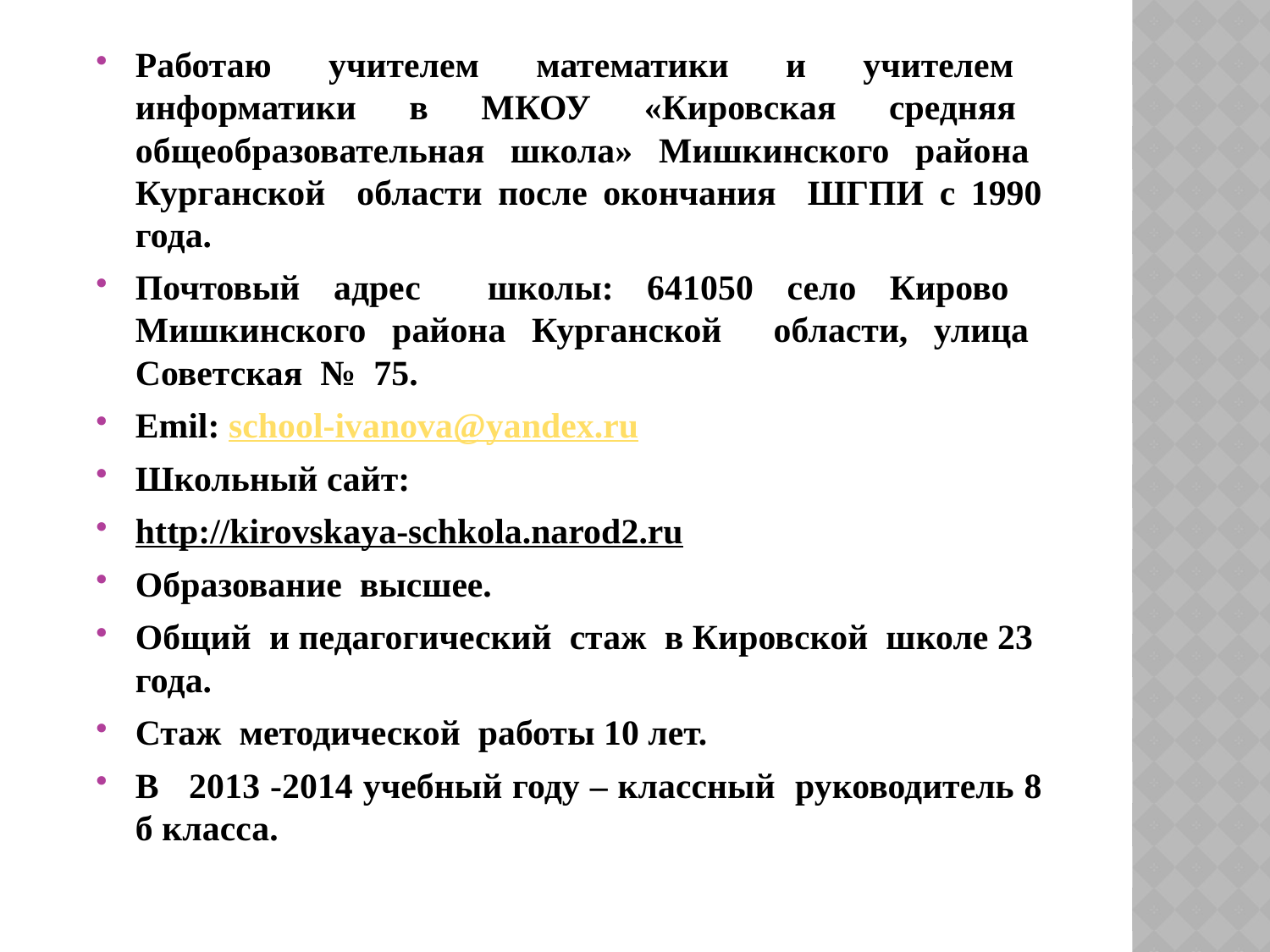

Работаю  учителем  математики  и  учителем  информатики  в  МКОУ  «Кировская  средняя  общеобразовательная  школа»  Мишкинского  района  Курганской  области после окончания  ШГПИ с 1990 года.
Почтовый адрес  школы: 641050 село Кирово  Мишкинского  района  Курганской    области,  улица  Советская  №  75.
Emil: school-ivanova@yandex.ru
Школьный сайт:
http://kirovskaya-schkola.narod2.ru
Образование  высшее.
Общий  и педагогический  стаж  в Кировской  школе 23  года.
Стаж  методической  работы 10 лет.
В   2013 -2014 учебный году – классный  руководитель 8 б класса.